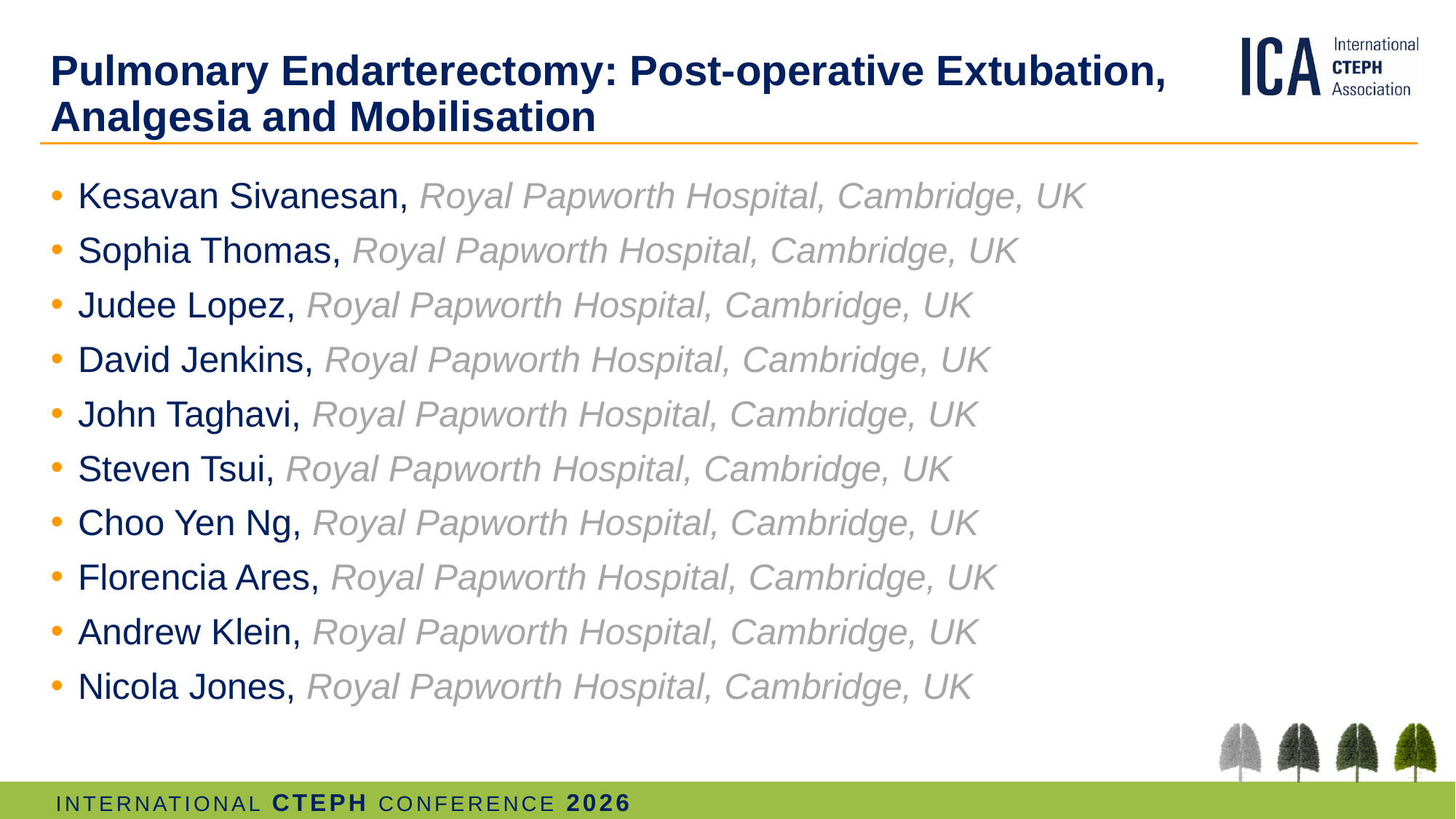

# Pulmonary Endarterectomy: Post-operative Extubation, Analgesia and Mobilisation
Kesavan Sivanesan, Royal Papworth Hospital, Cambridge, UK
Sophia Thomas, Royal Papworth Hospital, Cambridge, UK
Judee Lopez, Royal Papworth Hospital, Cambridge, UK
David Jenkins, Royal Papworth Hospital, Cambridge, UK
John Taghavi, Royal Papworth Hospital, Cambridge, UK
Steven Tsui, Royal Papworth Hospital, Cambridge, UK
Choo Yen Ng, Royal Papworth Hospital, Cambridge, UK
Florencia Ares, Royal Papworth Hospital, Cambridge, UK
Andrew Klein, Royal Papworth Hospital, Cambridge, UK
Nicola Jones, Royal Papworth Hospital, Cambridge, UK